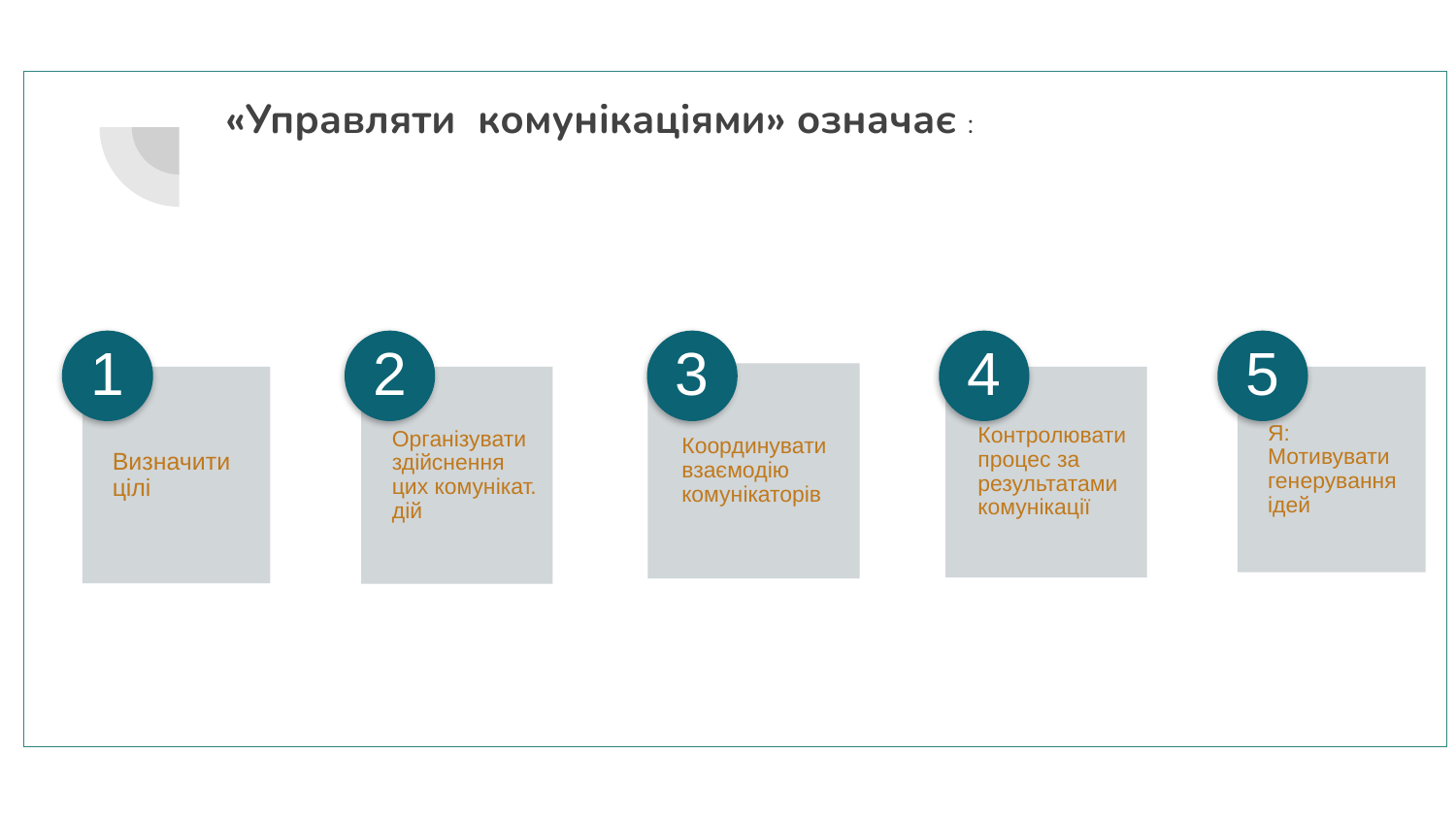

#
               «Управляти  комунікаціями» означає :
Визначити цілі
1
Організувати здійснення цих комунікат. дій
2
Координувати взаємодію комунікаторів
3
Контролювати процес за результатами комунікації
4
Я: Мотивувати генерування ідей
5